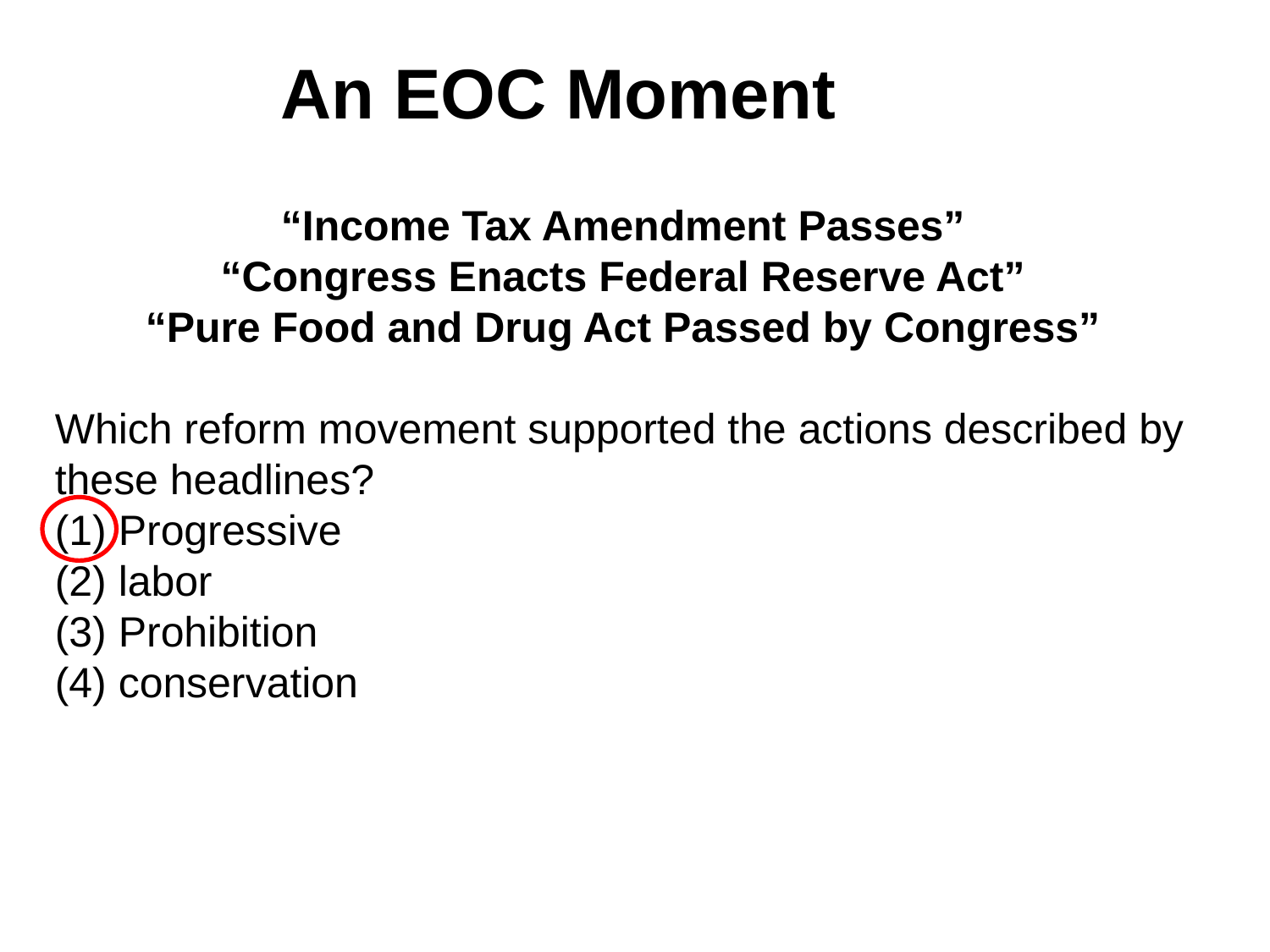

An EOC Moment
“Income Tax Amendment Passes”
“Congress Enacts Federal Reserve Act”
“Pure Food and Drug Act Passed by Congress”

Which reform movement supported the actions described by these headlines?
Progressive
labor
Prohibition
conservation